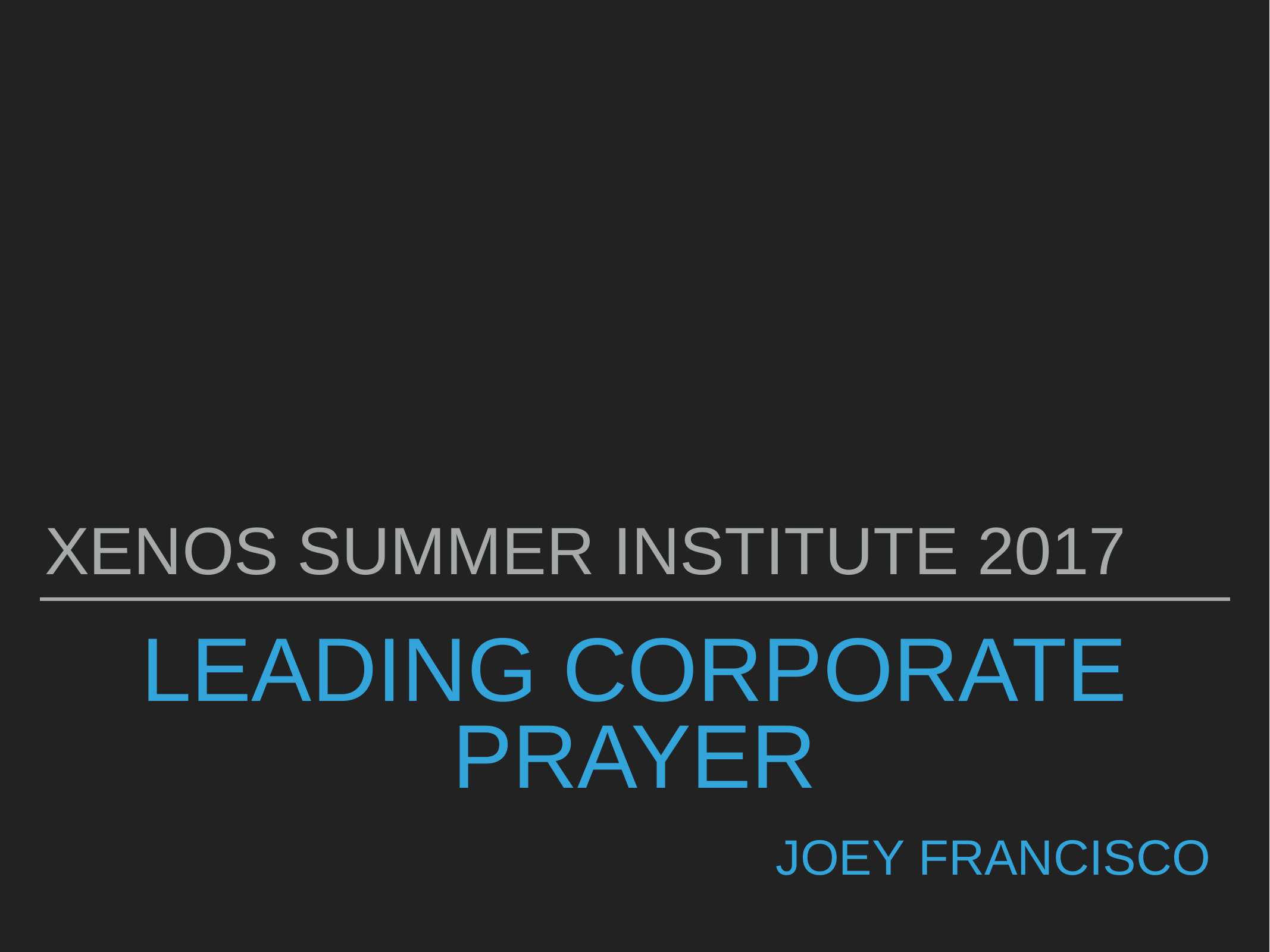

Xenos summer institute 2017
# Leading Corporate prayer
Joey Francisco